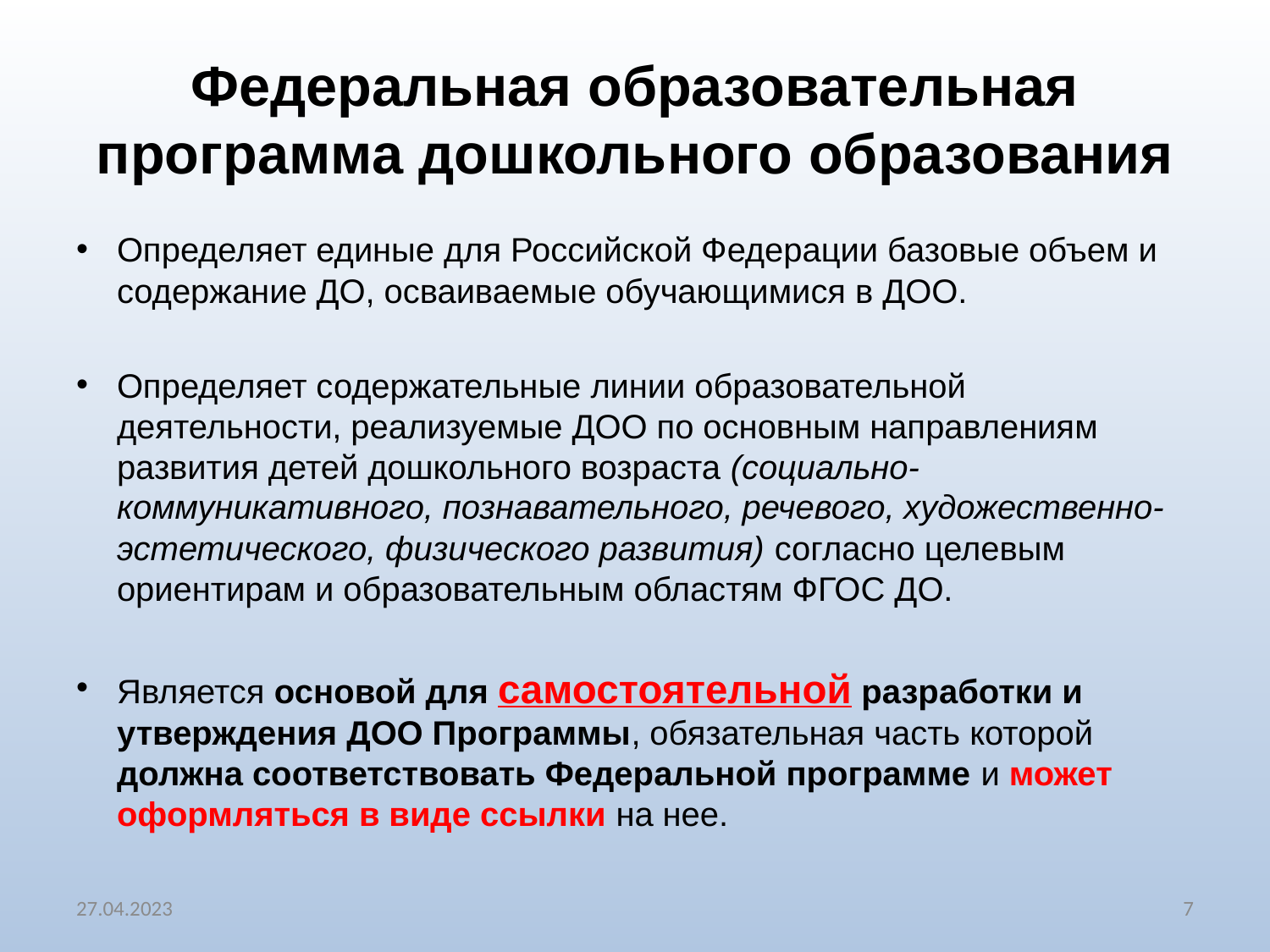

# Федеральная образовательная программа дошкольного образования
Определяет единые для Российской Федерации базовые объем и содержание ДО, осваиваемые обучающимися в ДОО.

Определяет содержательные линии образовательной деятельности, реализуемые ДОО по основным направлениям развития детей дошкольного возраста (социально-коммуникативного, познавательного, речевого, художественно-эстетического, физического развития) согласно целевым ориентирам и образовательным областям ФГОС ДО.

Является основой для самостоятельной разработки и утверждения ДОО Программы, обязательная часть которой должна соответствовать Федеральной программе и может оформляться в виде ссылки на нее.

27.04.2023
7